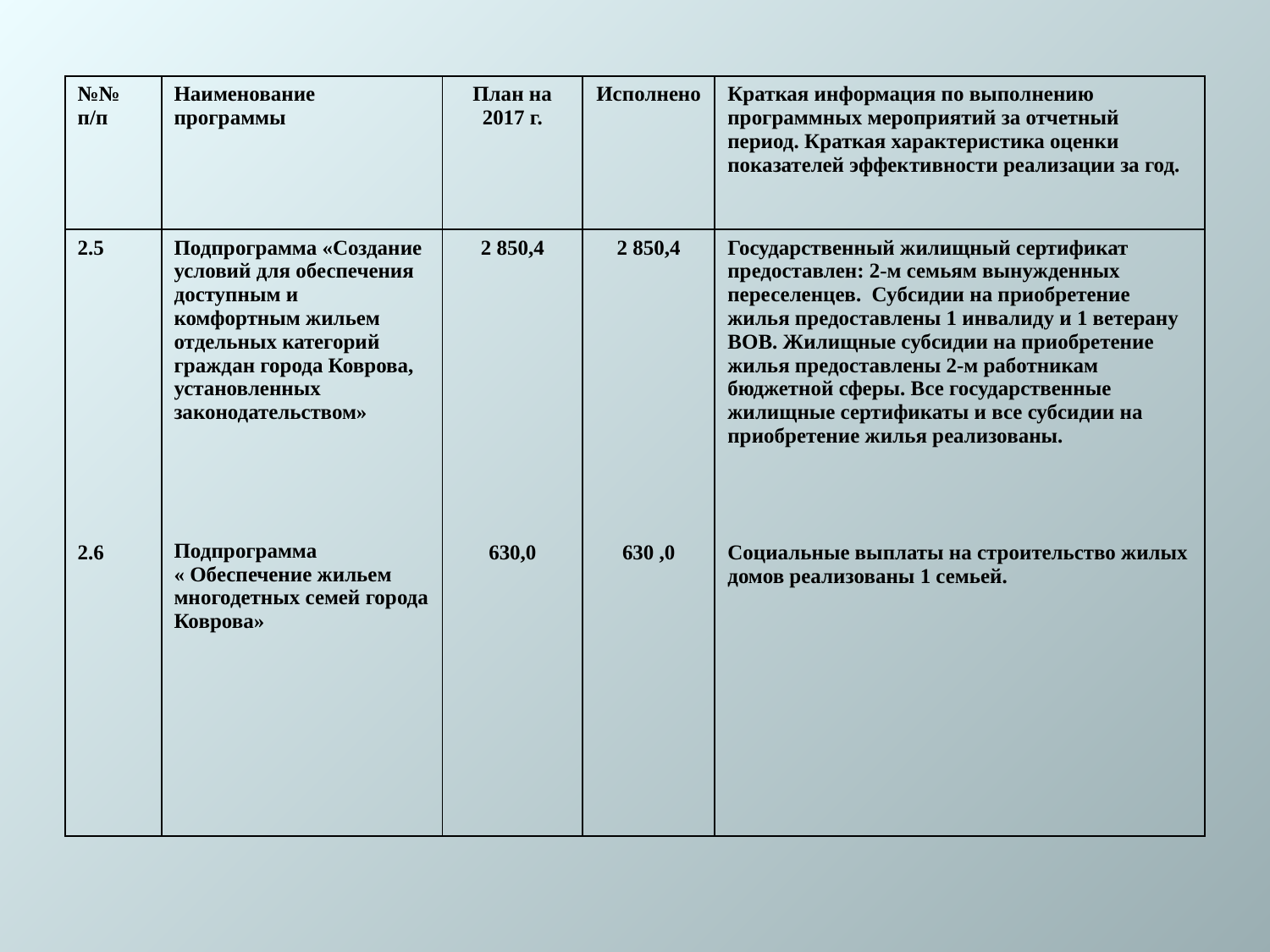

| №№ п/п | Наименование программы | План на 2017 г. | Исполнено | Краткая информация по выполнению программных мероприятий за отчетный период. Краткая характеристика оценки показателей эффективности реализации за год. |
| --- | --- | --- | --- | --- |
| 2.5 2.6 | Подпрограмма «Создание условий для обеспечения доступным и комфортным жильем отдельных категорий граждан города Коврова, установленных законодательством» Подпрограмма « Обеспечение жильем многодетных семей города Коврова» | 2 850,4 630,0 | 2 850,4 630 ,0 | Государственный жилищный сертификат предоставлен: 2-м семьям вынужденных переселенцев. Субсидии на приобретение жилья предоставлены 1 инвалиду и 1 ветерану ВОВ. Жилищные субсидии на приобретение жилья предоставлены 2-м работникам бюджетной сферы. Все государственные жилищные сертификаты и все субсидии на приобретение жилья реализованы. Социальные выплаты на строительство жилых домов реализованы 1 семьей. |